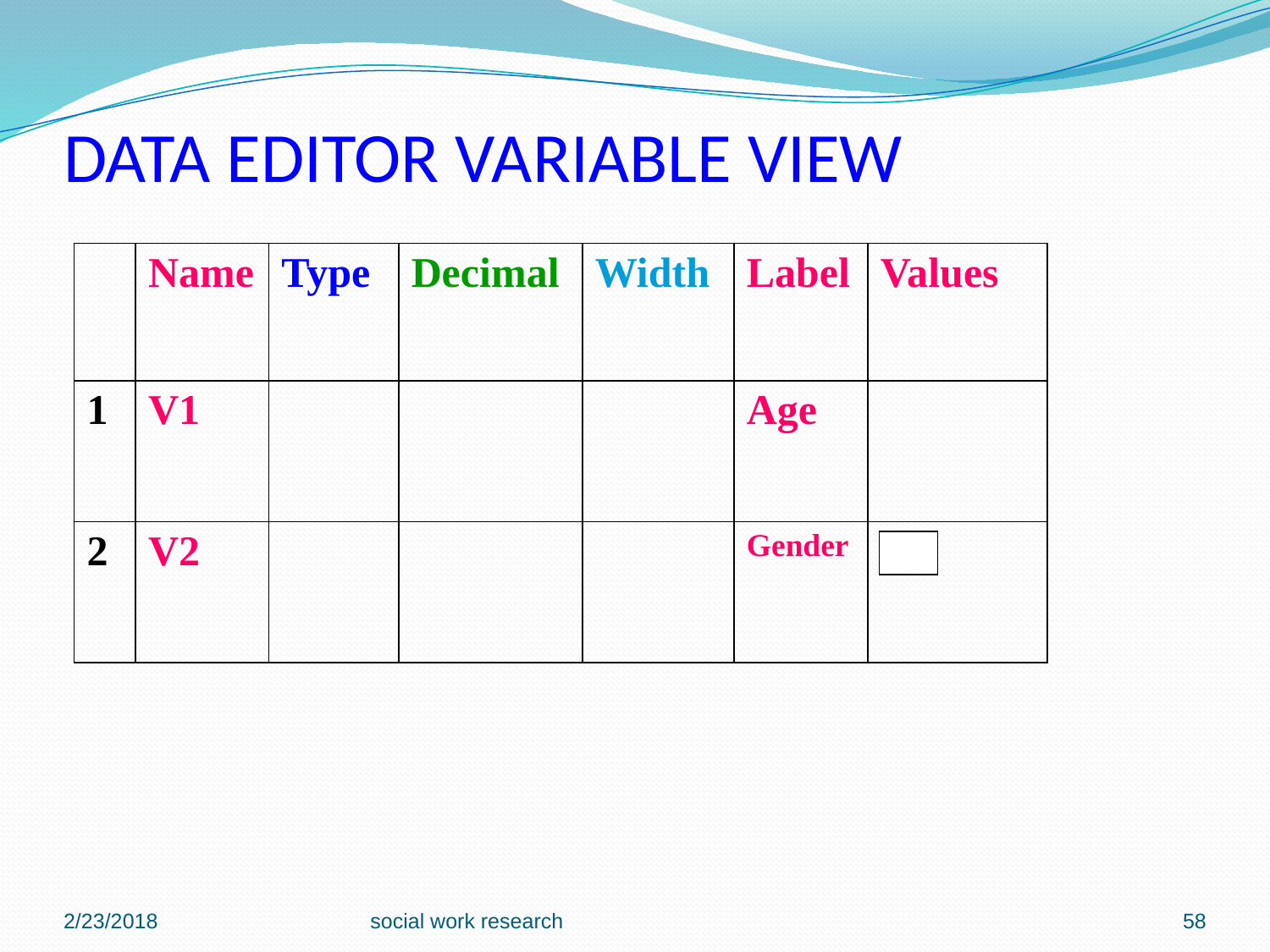

# DATA EDITOR VARIABLE VIEW
|  | Name | Type | Decimal | Width | Label | Values |
| --- | --- | --- | --- | --- | --- | --- |
| 1 | V1 |  |  |  | Age |  |
| 2 | V2 |  |  |  | Gender |  |

2/23/2018
social work research
58